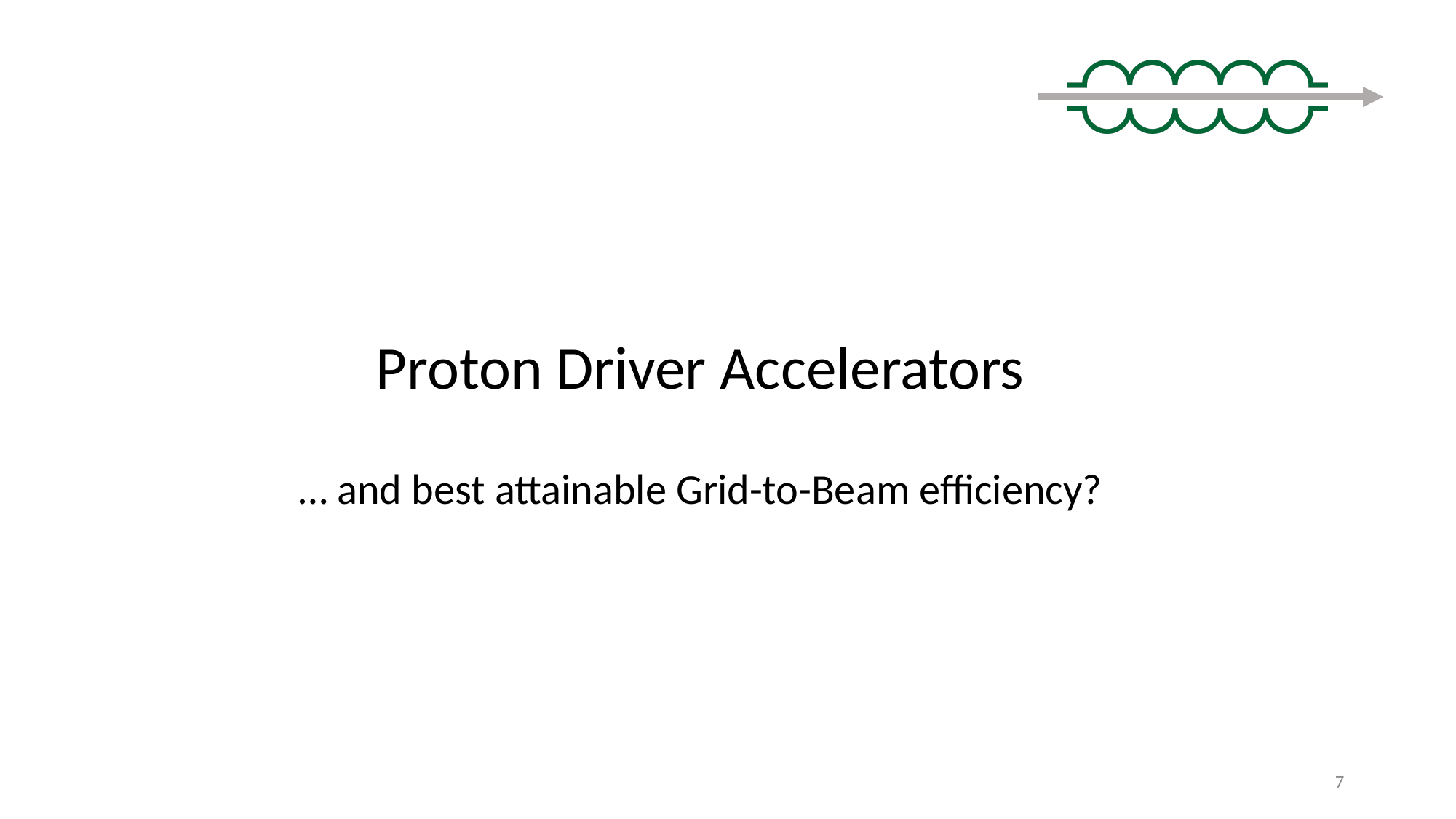

# Proton Driver Accelerators … and best attainable Grid-to-Beam efficiency?
7